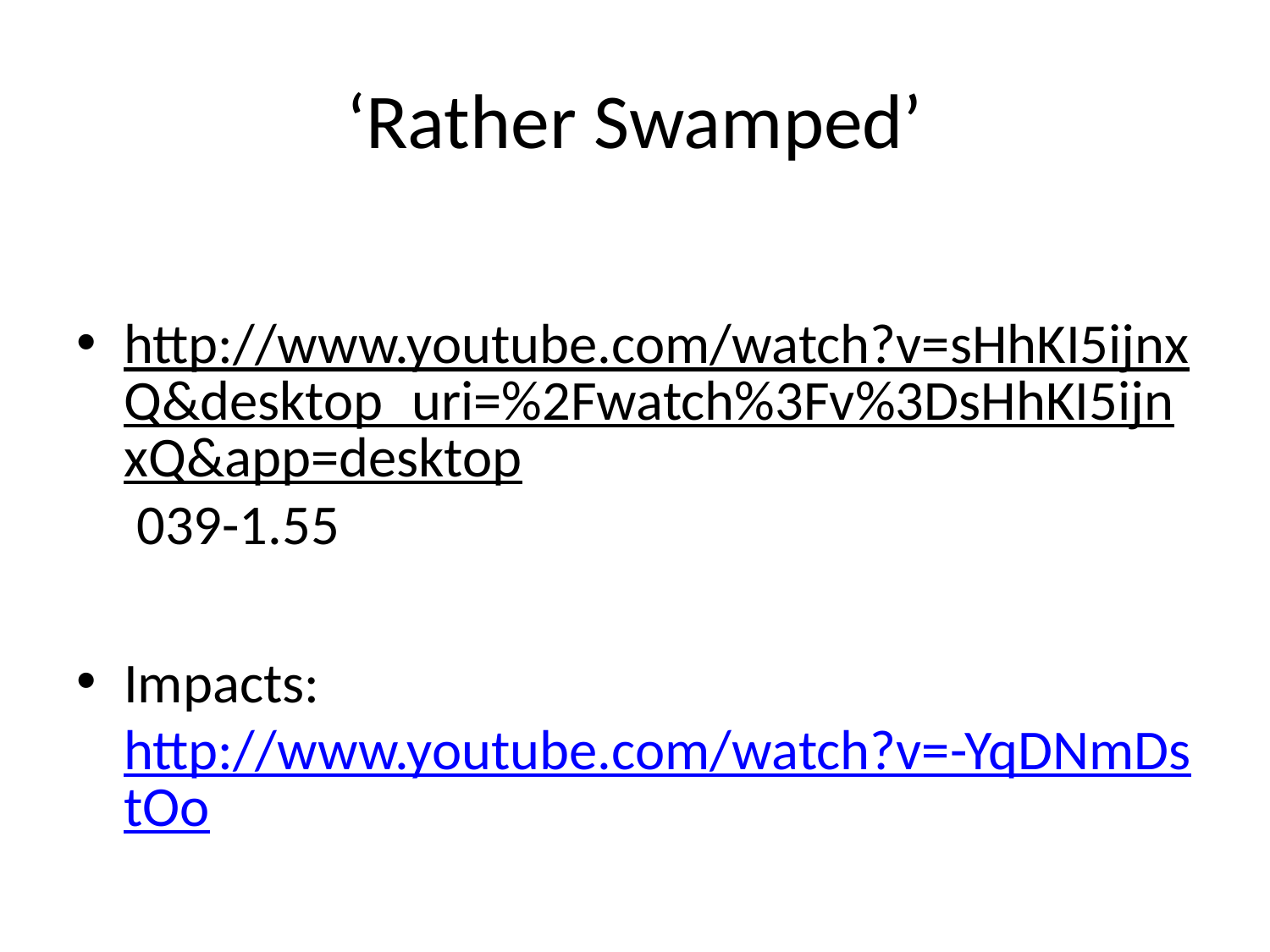

# ‘Rather Swamped’

http://www.youtube.com/watch?v=sHhKI5ijnxQ&desktop_uri=%2Fwatch%3Fv%3DsHhKI5ijnxQ&app=desktop 039-1.55

Impacts: http://www.youtube.com/watch?v=-YqDNmDstOo